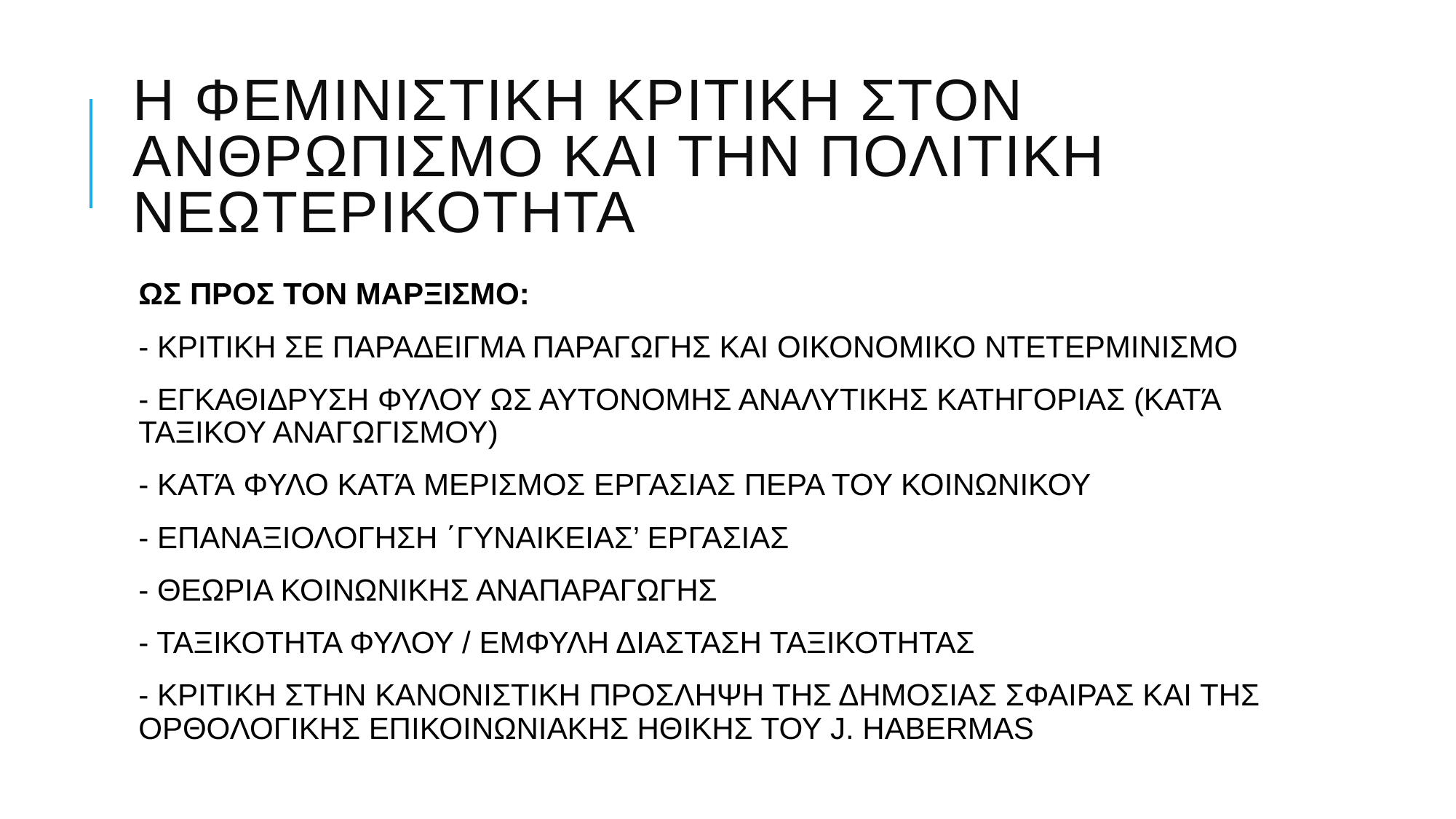

# Η ΦΕΜΙΝΙΣΤΙΚΗ ΚΡΙΤΙΚΗ ΣΤΟΝ ΑΝΘΡΩΠΙΣΜΟ ΚΑΙ ΤΗΝ ΠΟΛΙΤΙΚΗ ΝΕΩΤΕΡΙΚΟΤΗΤΑ
ΩΣ ΠΡΟΣ ΤΟΝ ΜΑΡΞΙΣΜΟ:
- ΚΡΙΤΙΚΗ ΣΕ ΠΑΡΑΔΕΙΓΜΑ ΠΑΡΑΓΩΓΗΣ ΚΑΙ ΟΙΚΟΝΟΜΙΚΟ ΝΤΕΤΕΡΜΙΝΙΣΜΟ
- ΕΓΚΑΘΙΔΡΥΣΗ ΦΥΛΟΥ ΩΣ ΑΥΤΟΝΟΜΗΣ ΑΝΑΛΥΤΙΚΗΣ ΚΑΤΗΓΟΡΙΑΣ (ΚΑΤΆ ΤΑΞΙΚΟΥ ΑΝΑΓΩΓΙΣΜΟΥ)
- ΚΑΤΆ ΦΥΛΟ ΚΑΤΆ ΜΕΡΙΣΜΟΣ ΕΡΓΑΣΙΑΣ ΠΕΡΑ ΤΟΥ ΚΟΙΝΩΝΙΚΟΥ
- ΕΠΑΝΑΞΙΟΛΟΓΗΣΗ ΄ΓΥΝΑΙΚΕΙΑΣ’ ΕΡΓΑΣΙΑΣ
- ΘΕΩΡΙΑ ΚΟΙΝΩΝΙΚΗΣ ΑΝΑΠΑΡΑΓΩΓΗΣ
- ΤΑΞΙΚΟΤΗΤΑ ΦΥΛΟΥ / ΕΜΦΥΛΗ ΔΙΑΣΤΑΣΗ ΤΑΞΙΚΟΤΗΤΑΣ
- ΚΡΙΤΙΚΗ ΣΤΗΝ ΚΑΝΟΝΙΣΤΙΚΗ ΠΡΟΣΛΗΨΗ ΤΗΣ ΔΗΜΟΣΙΑΣ ΣΦΑΙΡΑΣ ΚΑΙ ΤΗΣ ΟΡΘΟΛΟΓΙΚΗΣ ΕΠΙΚΟΙΝΩΝΙΑΚΗΣ ΗΘΙΚΗΣ ΤΟΥ J. HABERMAS